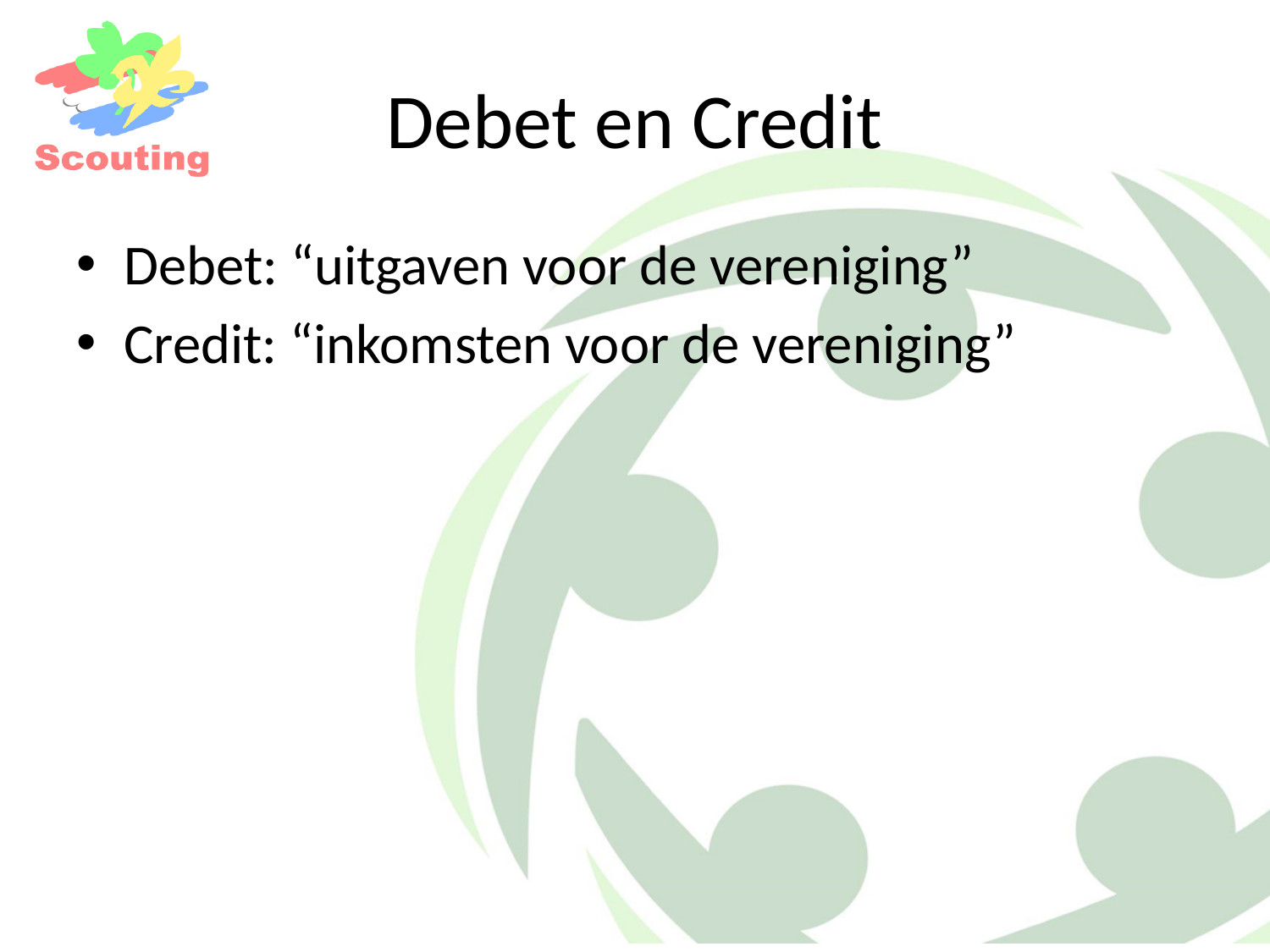

# Debet en Credit
Debet: “uitgaven voor de vereniging”
Credit: “inkomsten voor de vereniging”